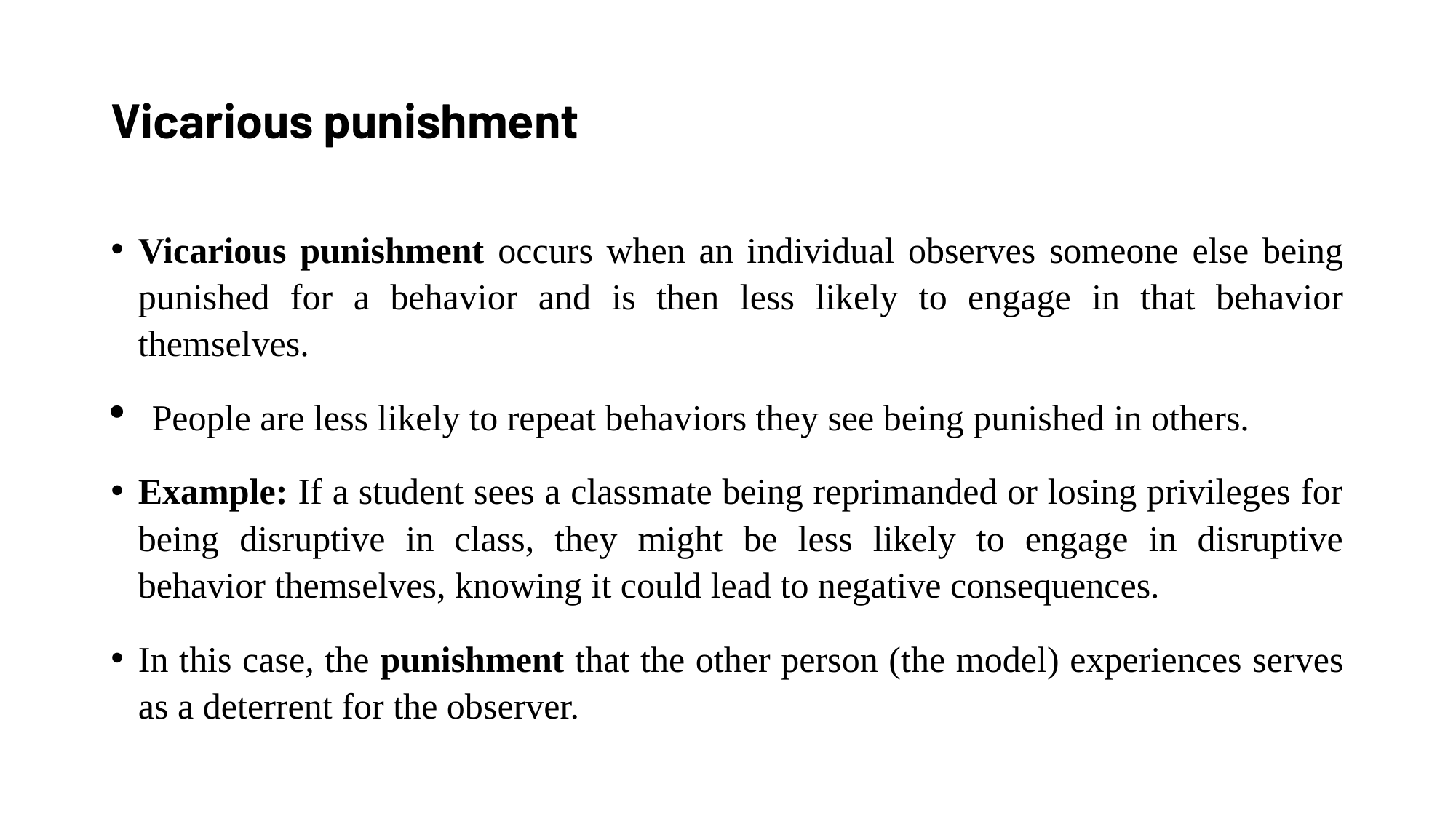

# Vicarious punishment
Vicarious punishment occurs when an individual observes someone else being punished for a behavior and is then less likely to engage in that behavior themselves.
People are less likely to repeat behaviors they see being punished in others.
Example: If a student sees a classmate being reprimanded or losing privileges for being disruptive in class, they might be less likely to engage in disruptive behavior themselves, knowing it could lead to negative consequences.
In this case, the punishment that the other person (the model) experiences serves as a deterrent for the observer.